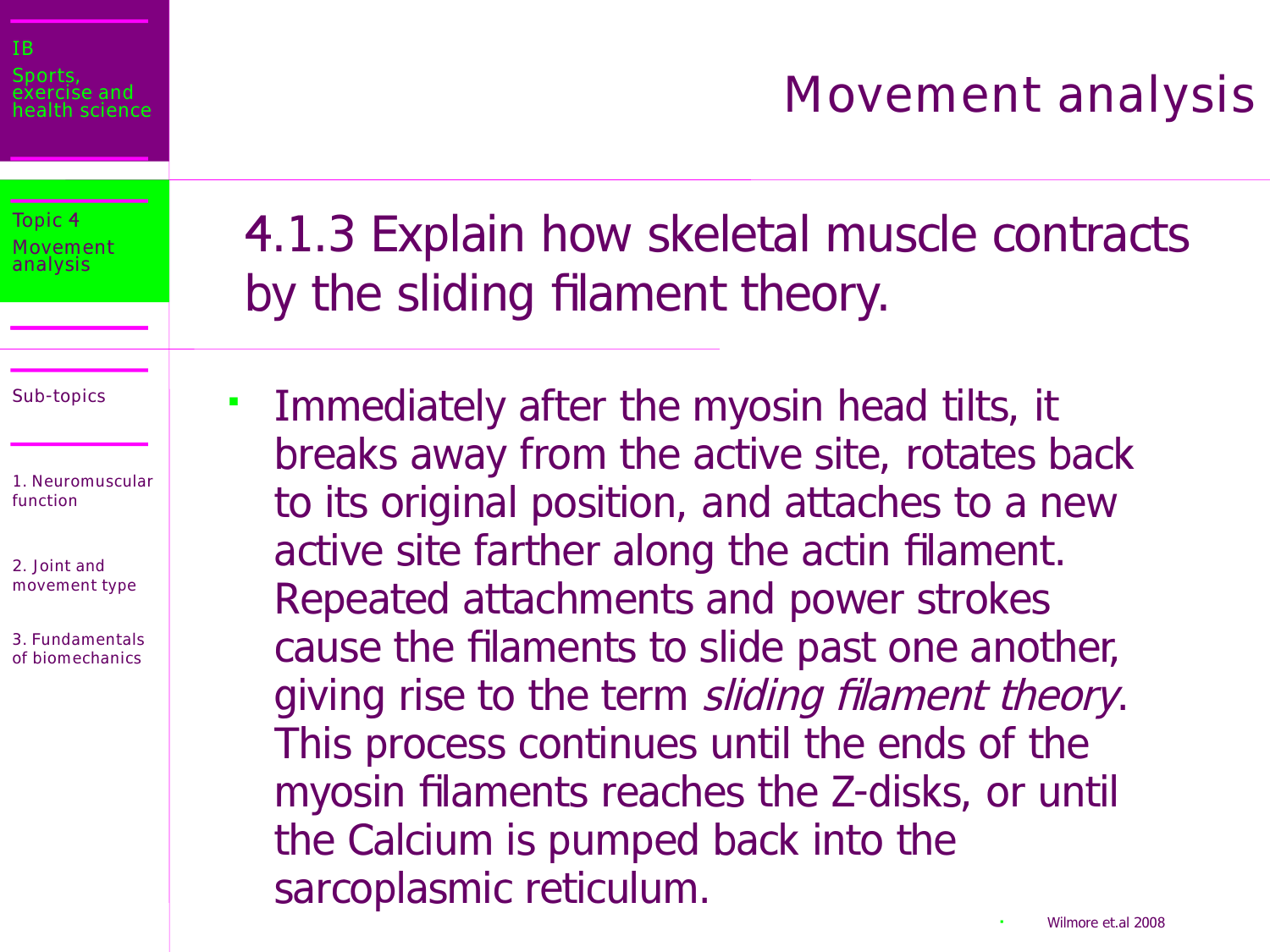

IB
Sports, exercise and health science

Movement analysis

Topic 4
Movement analysis

4.1.3 Explain how skeletal muscle contracts by the sliding filament theory.

Immediately after the myosin head tilts, it breaks away from the active site, rotates back to its original position, and attaches to a new active site farther along the actin filament. Repeated attachments and power strokes cause the filaments to slide past one another, giving rise to the term sliding filament theory. This process continues until the ends of the myosin filaments reaches the Z-disks, or until the Calcium is pumped back into the sarcoplasmic reticulum.
Wilmore et.al 2008

Sub-topics

1. Neuromuscular function

2. Joint and movement type

3. Fundamentals of biomechanics